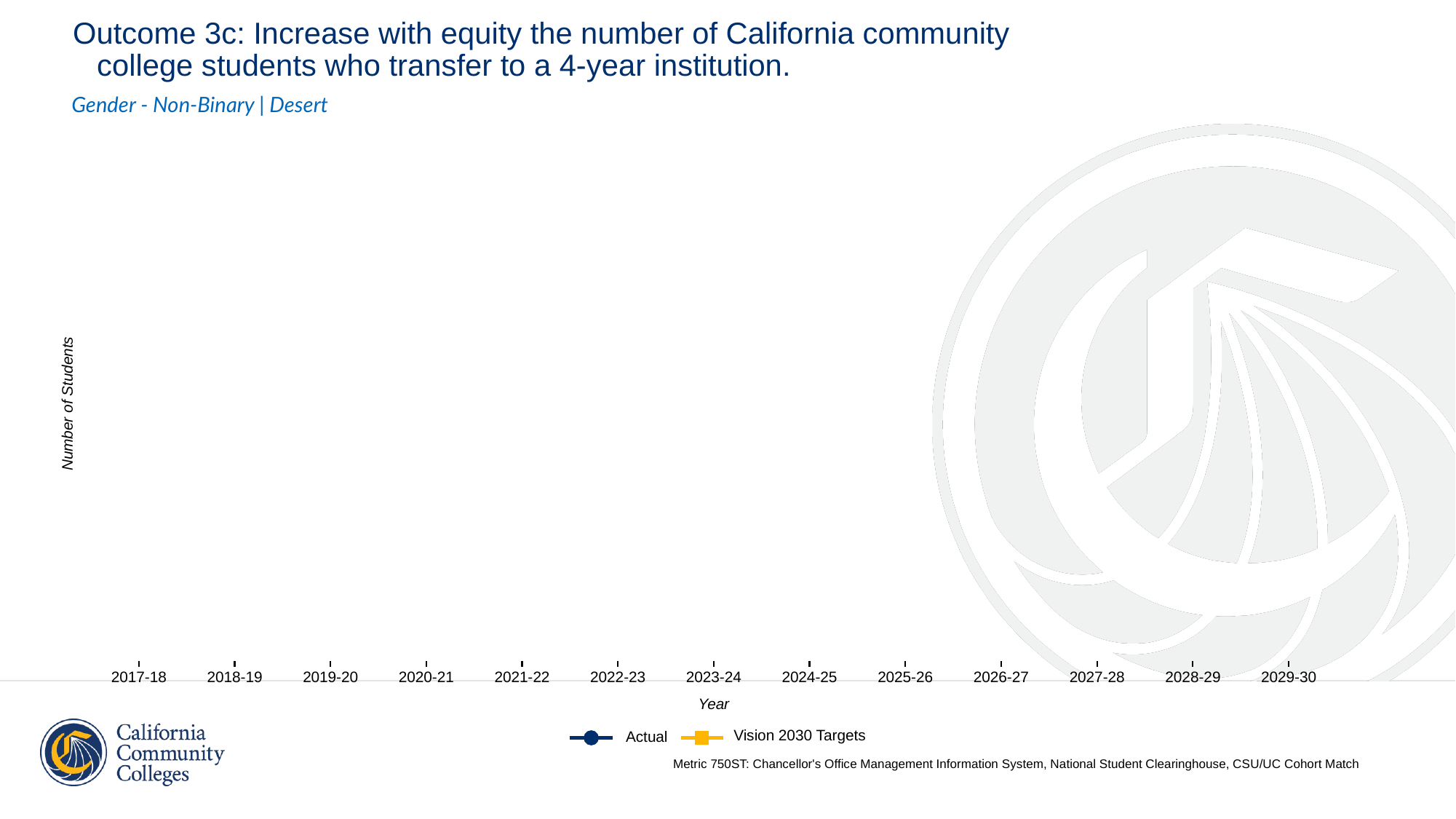

Outcome 3c: Increase with equity the number of California community
   college students who transfer to a 4-year institution.
Gender - Non-Binary | Desert
Number of Students

2017-18
2018-19
2019-20
2020-21
2021-22
2022-23
2023-24
2024-25
2025-26
2026-27
2027-28
2028-29
2029-30
Year
Vision 2030 Targets

Actual

Metric 750ST: Chancellor's Office Management Information System, National Student Clearinghouse, CSU/UC Cohort Match